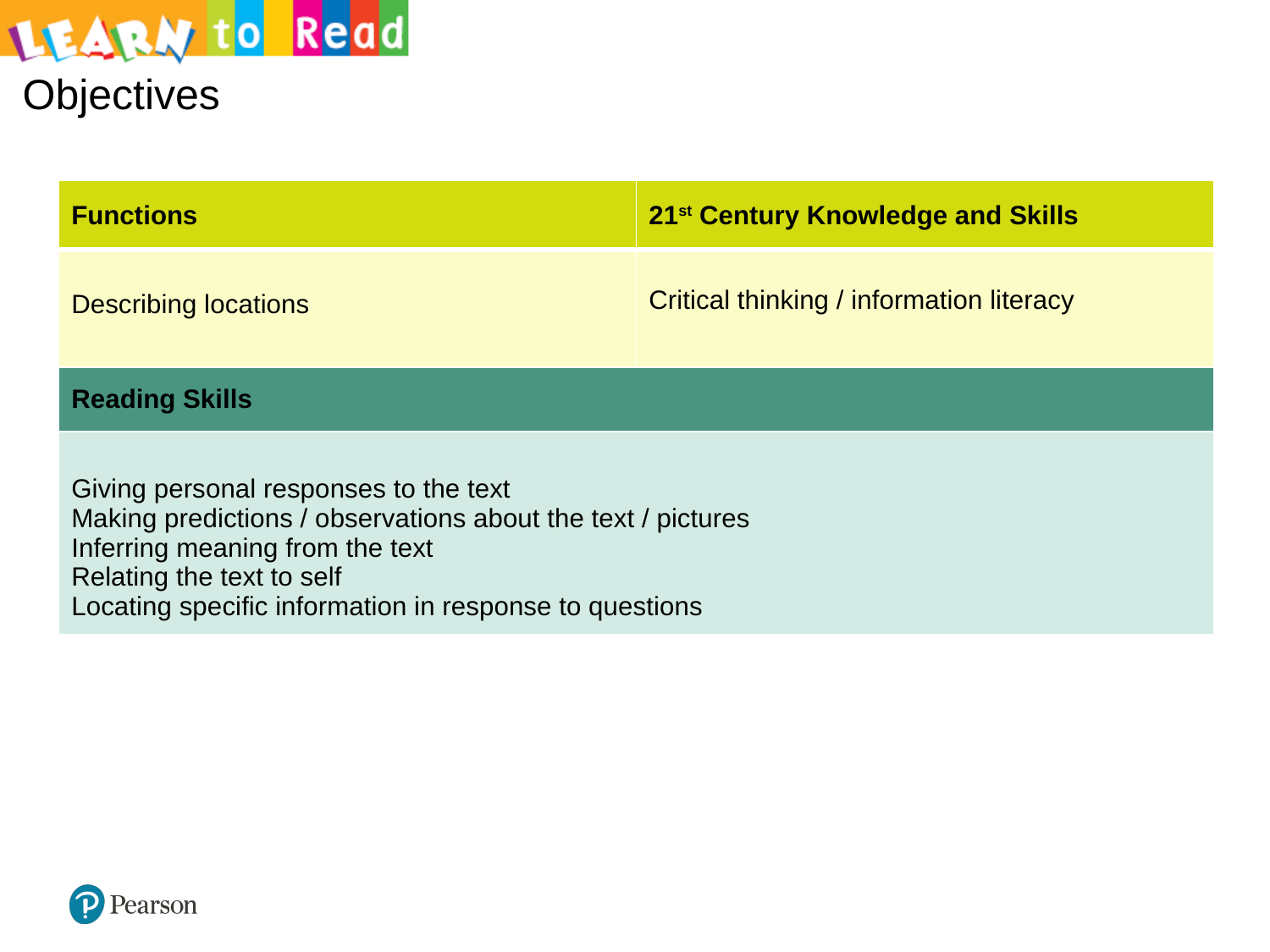

| Functions | 21st Century Knowledge and Skills |
| --- | --- |
| Describing locations | Critical thinking / information literacy |
| Reading Skills |  |
| Giving personal responses to the text Making predictions / observations about the text / pictures Inferring meaning from the text Relating the text to self Locating specific information in response to questions |  |